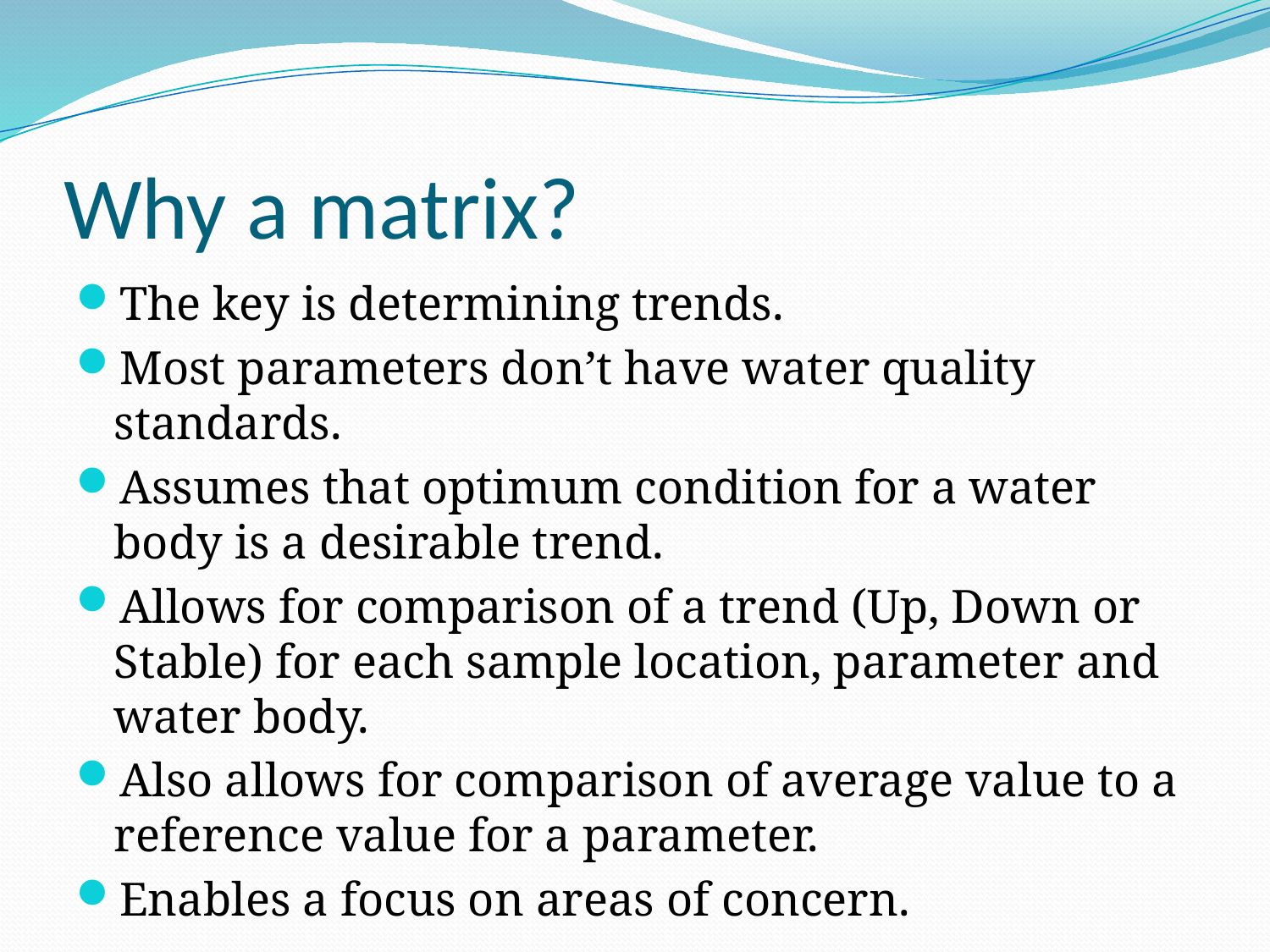

# Why a matrix?
The key is determining trends.
Most parameters don’t have water quality standards.
Assumes that optimum condition for a water body is a desirable trend.
Allows for comparison of a trend (Up, Down or Stable) for each sample location, parameter and water body.
Also allows for comparison of average value to a reference value for a parameter.
Enables a focus on areas of concern.